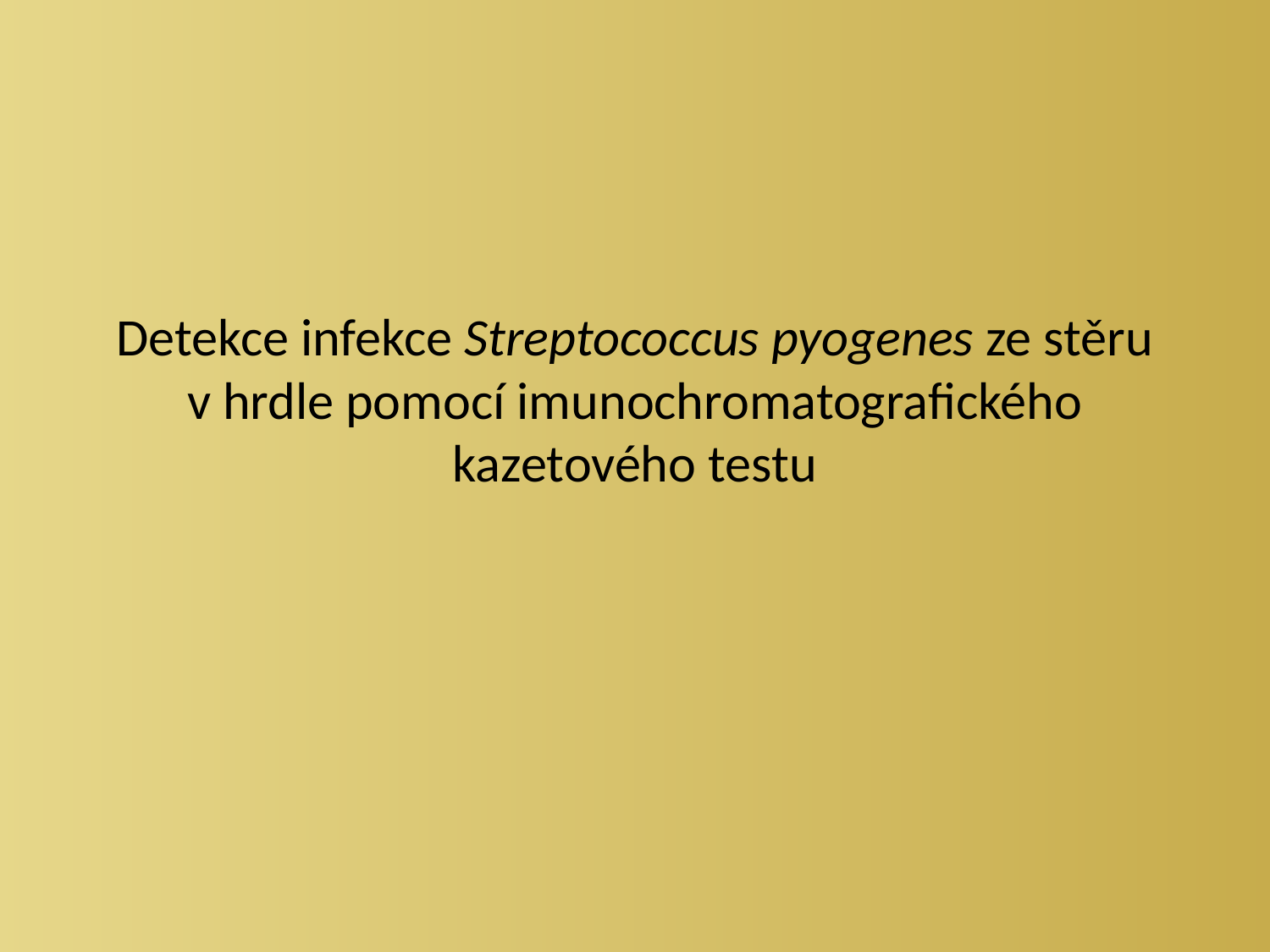

# Detekce infekce Streptococcus pyogenes ze stěru v hrdle pomocí imunochromatografického kazetového testu